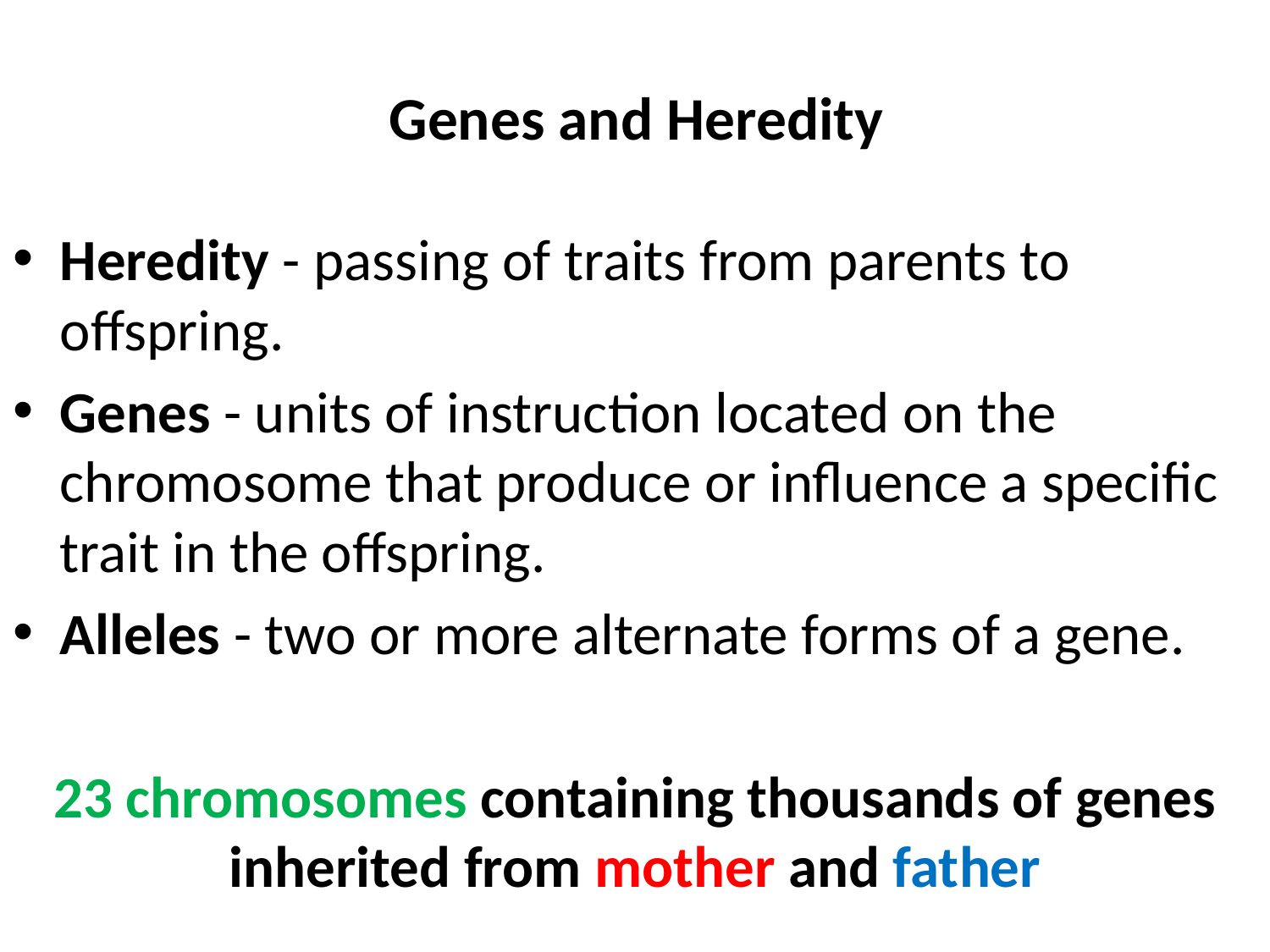

# Genes and Heredity
Heredity - passing of traits from parents to offspring.
Genes - units of instruction located on the chromosome that produce or influence a specific trait in the offspring.
Alleles - two or more alternate forms of a gene.

23 chromosomes containing thousands of genes inherited from mother and father